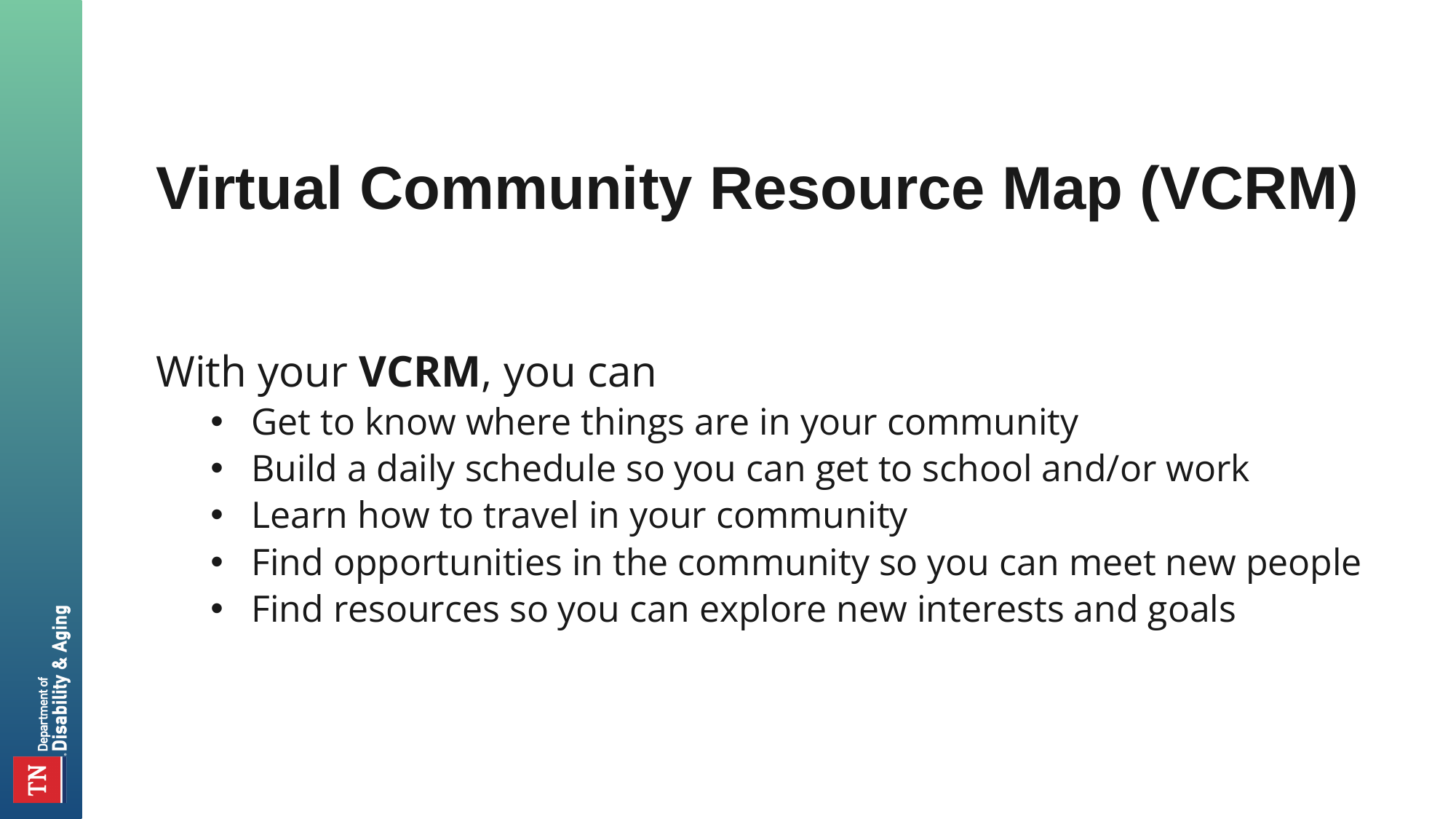

# Virtual Community Resource Map (VCRM)

With your VCRM, you can
Get to know where things are in your community
Build a daily schedule so you can get to school and/or work
Learn how to travel in your community
Find opportunities in the community so you can meet new people
Find resources so you can explore new interests and goals